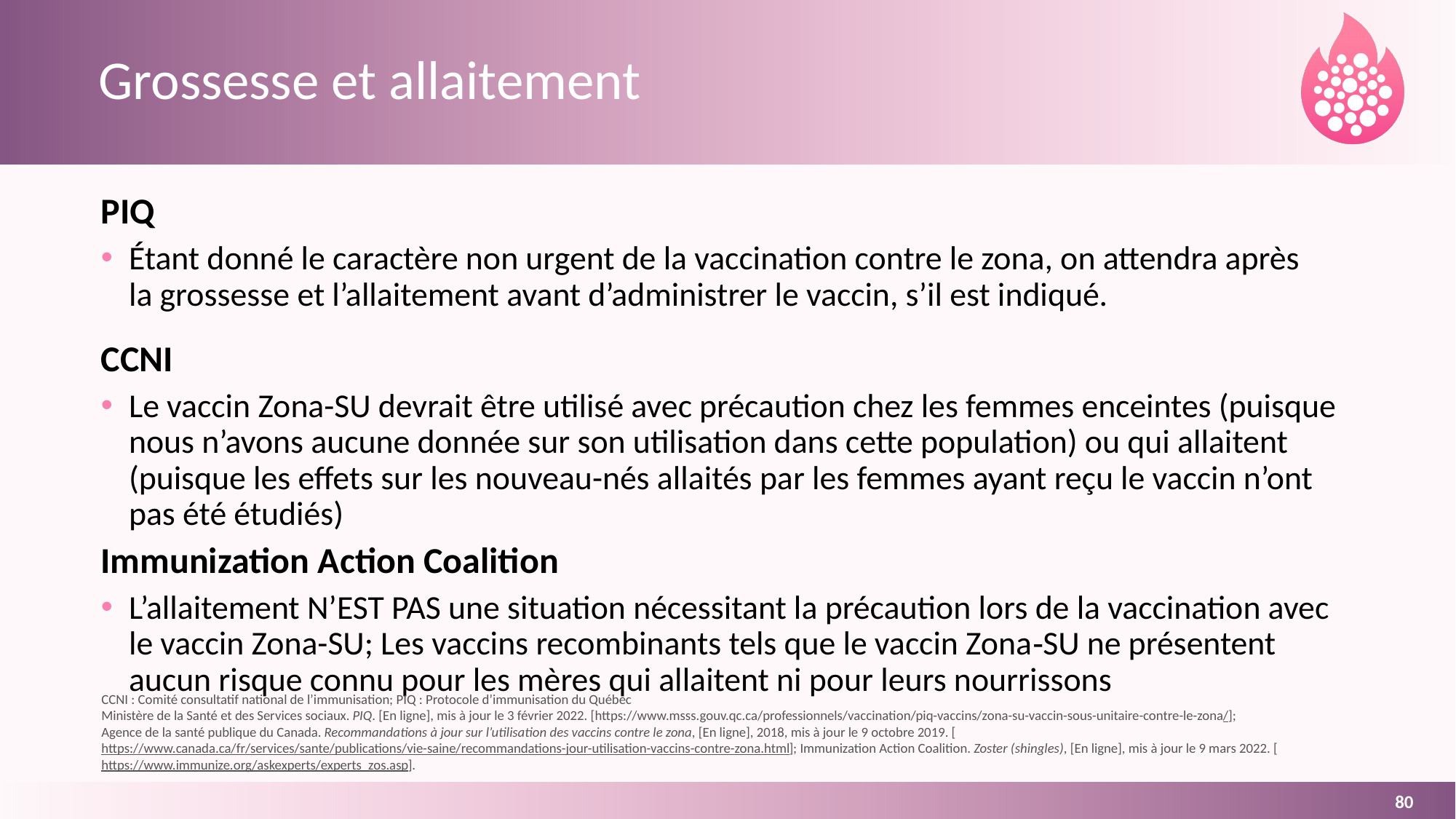

# Grossesse et allaitement
PIQ
Étant donné le caractère non urgent de la vaccination contre le zona, on attendra après
la grossesse et l’allaitement avant d’administrer le vaccin, s’il est indiqué.
CCNI
Le vaccin Zona-SU devrait être utilisé avec précaution chez les femmes enceintes (puisque nous n’avons aucune donnée sur son utilisation dans cette population) ou qui allaitent (puisque les effets sur les nouveau-nés allaités par les femmes ayant reçu le vaccin n’ont pas été étudiés)
Immunization Action Coalition
L’allaitement N’EST PAS une situation nécessitant la précaution lors de la vaccination avec le vaccin Zona-SU; Les vaccins recombinants tels que le vaccin Zona‑SU ne présentent aucun risque connu pour les mères qui allaitent ni pour leurs nourrissons

CCNI : Comité consultatif national de l’immunisation; PIQ : Protocole d’immunisation du Québec
Ministère de la Santé et des Services sociaux. PIQ. [En ligne], mis à jour le 3 février 2022. [https://www.msss.gouv.qc.ca/professionnels/vaccination/piq-vaccins/zona-su-vaccin-sous-unitaire-contre-le-zona/];
Agence de la santé publique du Canada. Recommandations à jour sur l’utilisation des vaccins contre le zona, [En ligne], 2018, mis à jour le 9 octobre 2019. [https://www.canada.ca/fr/services/sante/publications/vie-saine/recommandations-jour-utilisation-vaccins-contre-zona.html]; Immunization Action Coalition. Zoster (shingles), [En ligne], mis à jour le 9 mars 2022. [https://www.immunize.org/askexperts/experts_zos.asp].
80